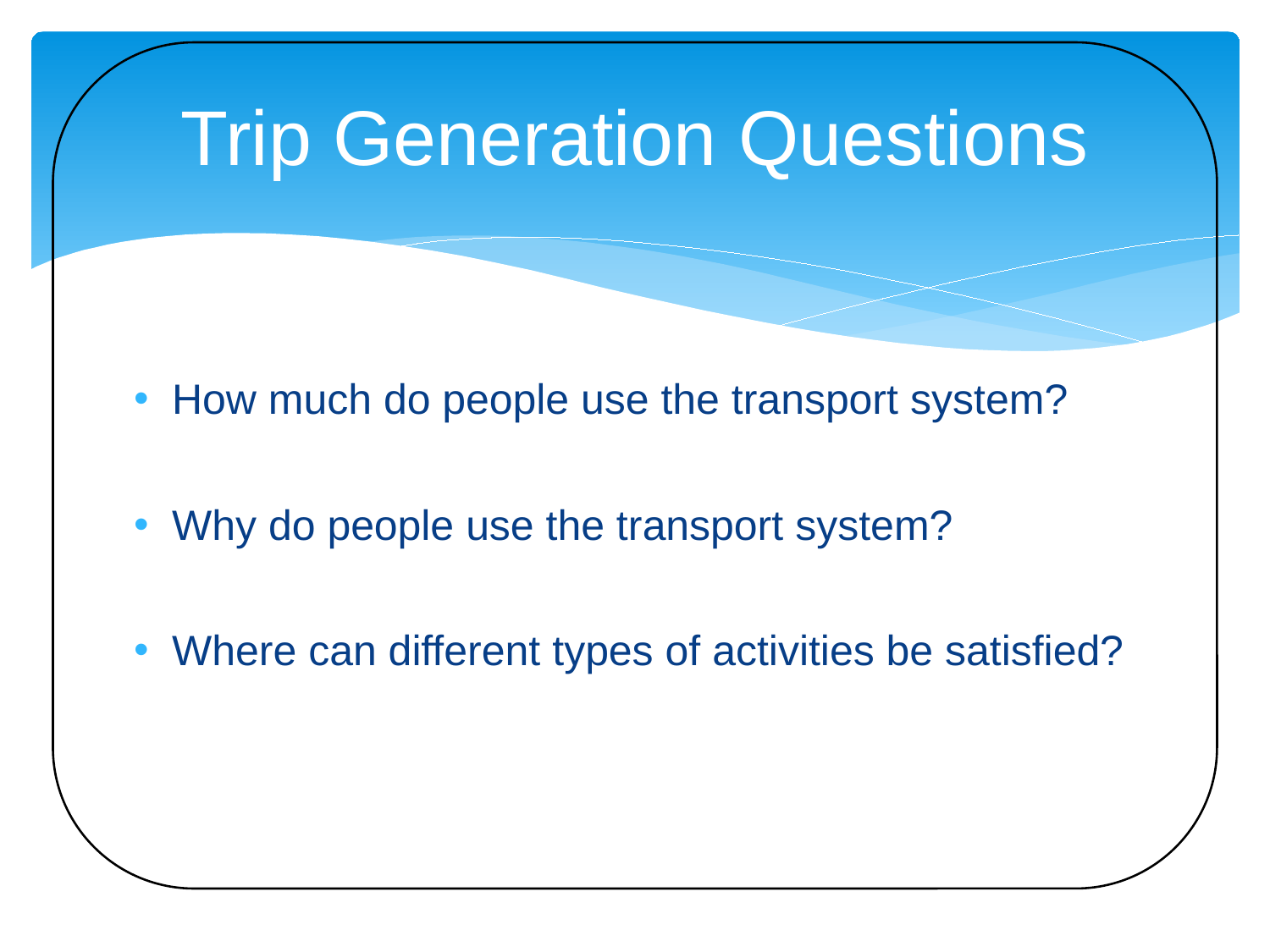

# Trip Generation Questions
How much do people use the transport system?

Why do people use the transport system?

Where can different types of activities be satisfied?